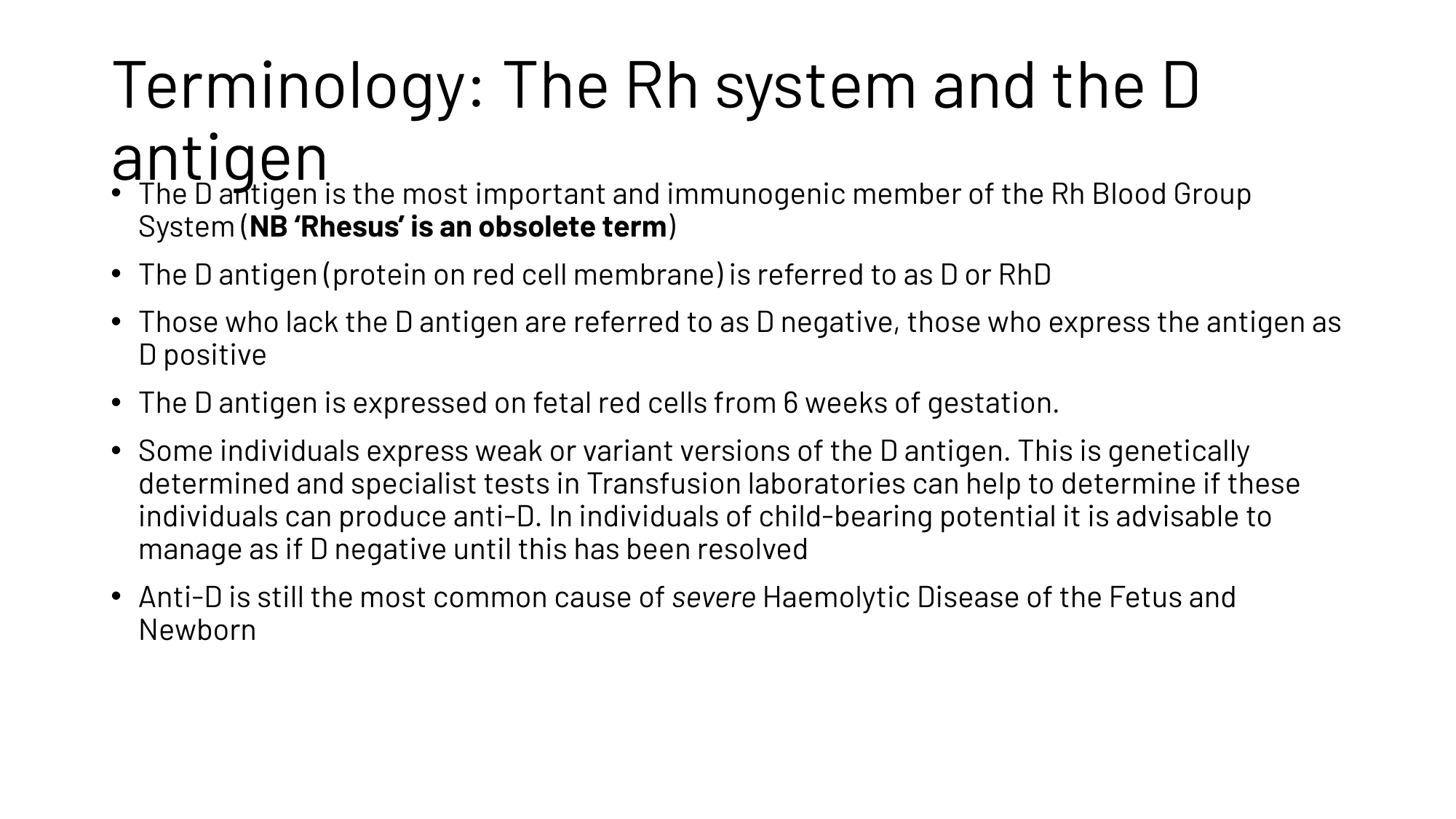

# Terminology: The Rh system and the D antigen
The D antigen is the most important and immunogenic member of the Rh Blood Group System (NB ‘Rhesus’ is an obsolete term)
The D antigen (protein on red cell membrane) is referred to as D or RhD
Those who lack the D antigen are referred to as D negative, those who express the antigen as D positive
The D antigen is expressed on fetal red cells from 6 weeks of gestation.
Some individuals express weak or variant versions of the D antigen. This is genetically determined and specialist tests in Transfusion laboratories can help to determine if these individuals can produce anti-D. In individuals of child-bearing potential it is advisable to manage as if D negative until this has been resolved
Anti-D is still the most common cause of severe Haemolytic Disease of the Fetus and Newborn